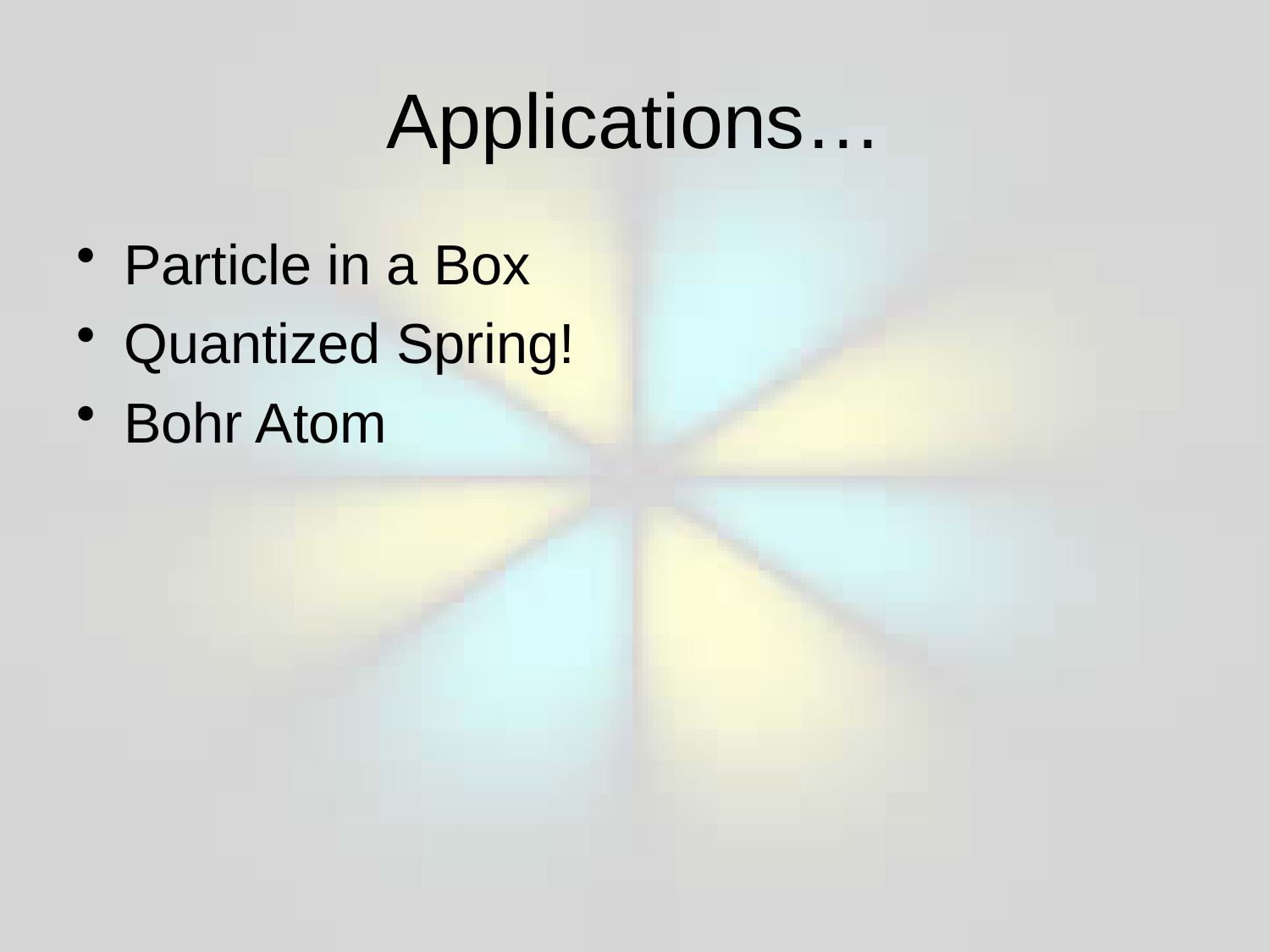

# Applications…
Particle in a Box
Quantized Spring!
Bohr Atom